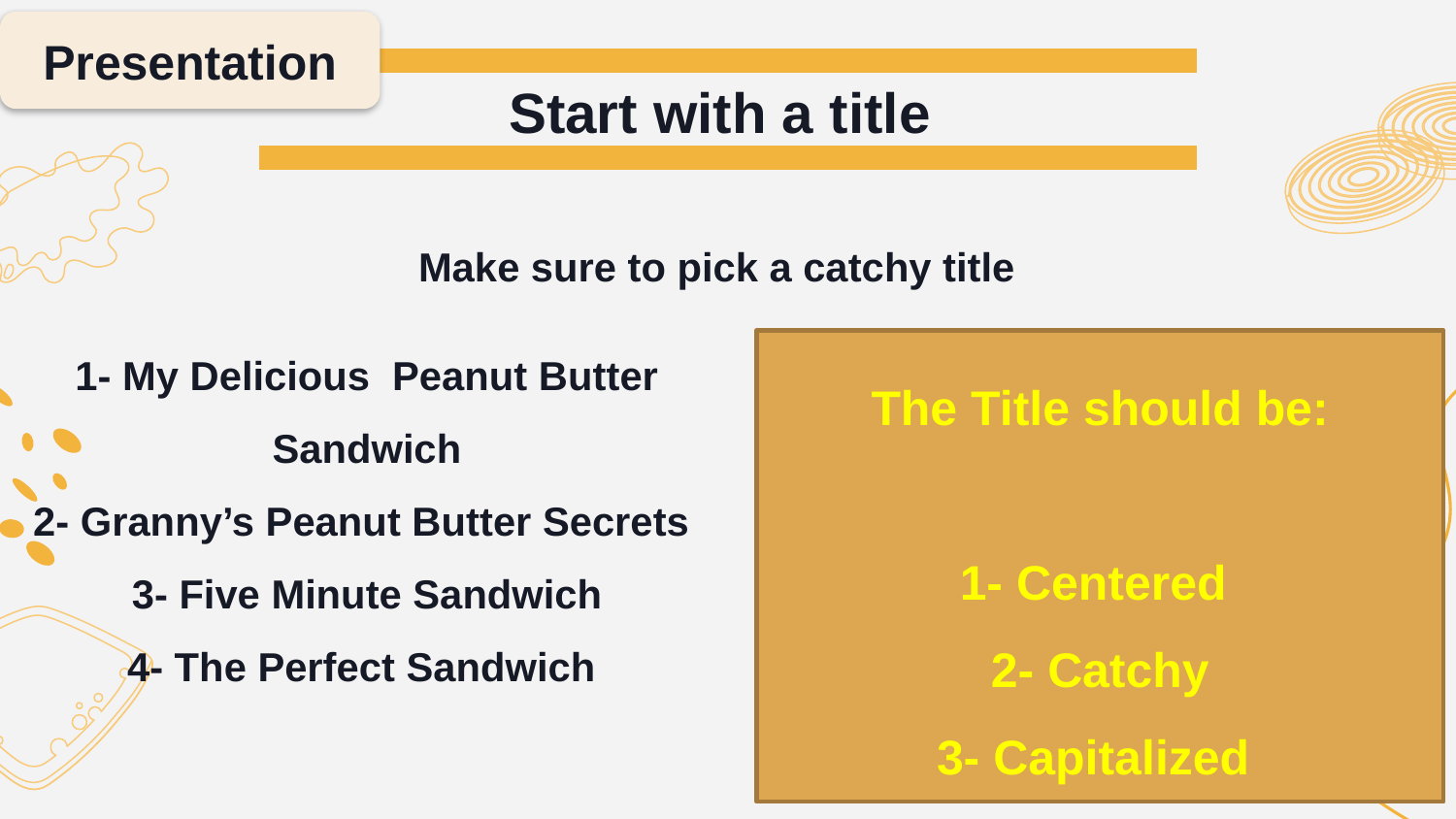

Presentation
# Start with a title
Make sure to pick a catchy title
The Title should be:

1- Centered
2- Catchy
3- Capitalized
1- My Delicious  Peanut Butter Sandwich
2- Granny’s Peanut Butter Secrets
3- Five Minute Sandwich
4- The Perfect Sandwich